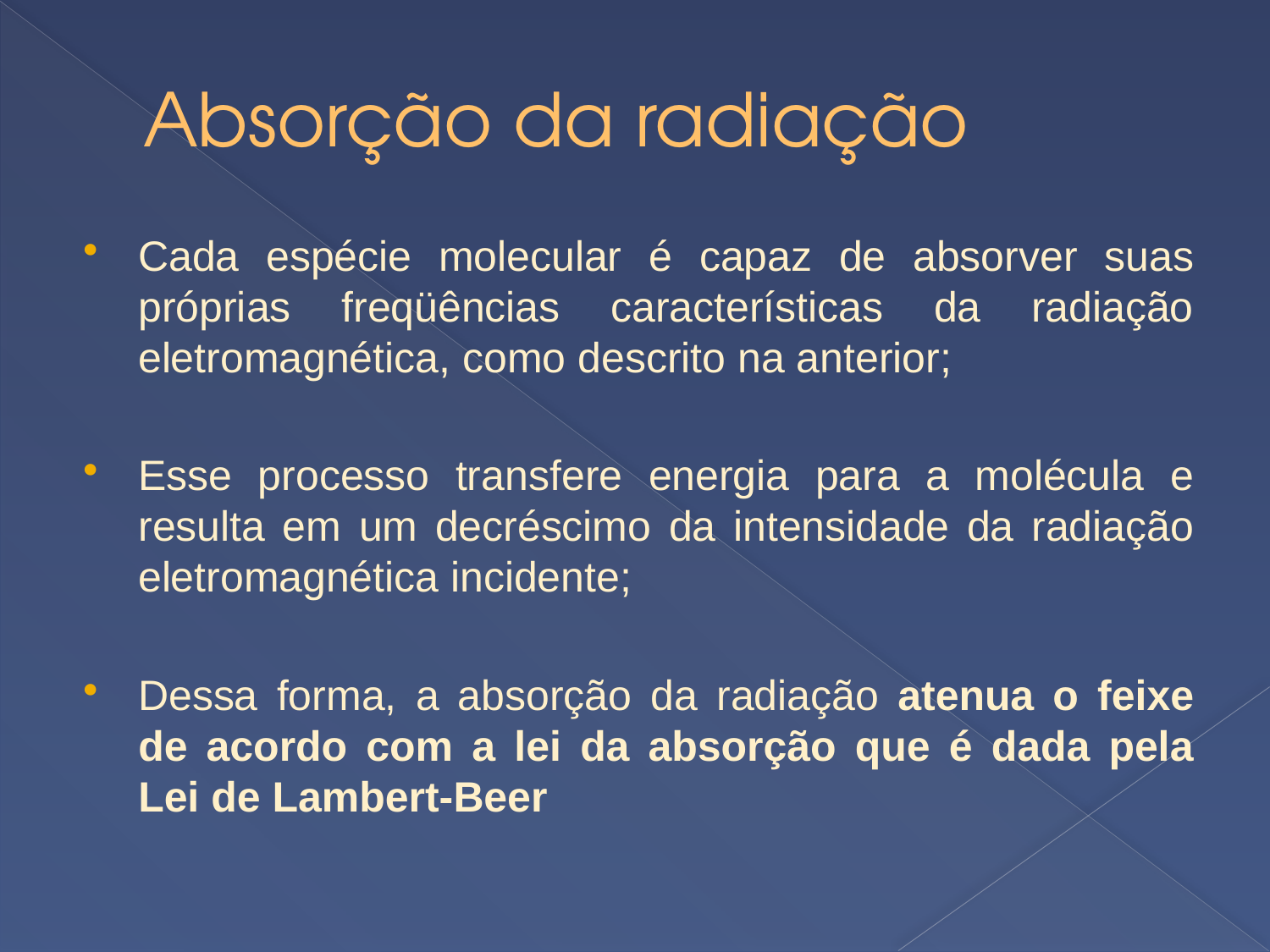

# Absorção da radiação
Cada espécie molecular é capaz de absorver suas próprias freqüências características da radiação eletromagnética, como descrito na anterior;

Esse processo transfere energia para a molécula e resulta em um decréscimo da intensidade da radiação eletromagnética incidente;

Dessa forma, a absorção da radiação atenua o feixe de acordo com a lei da absorção que é dada pela Lei de Lambert-Beer